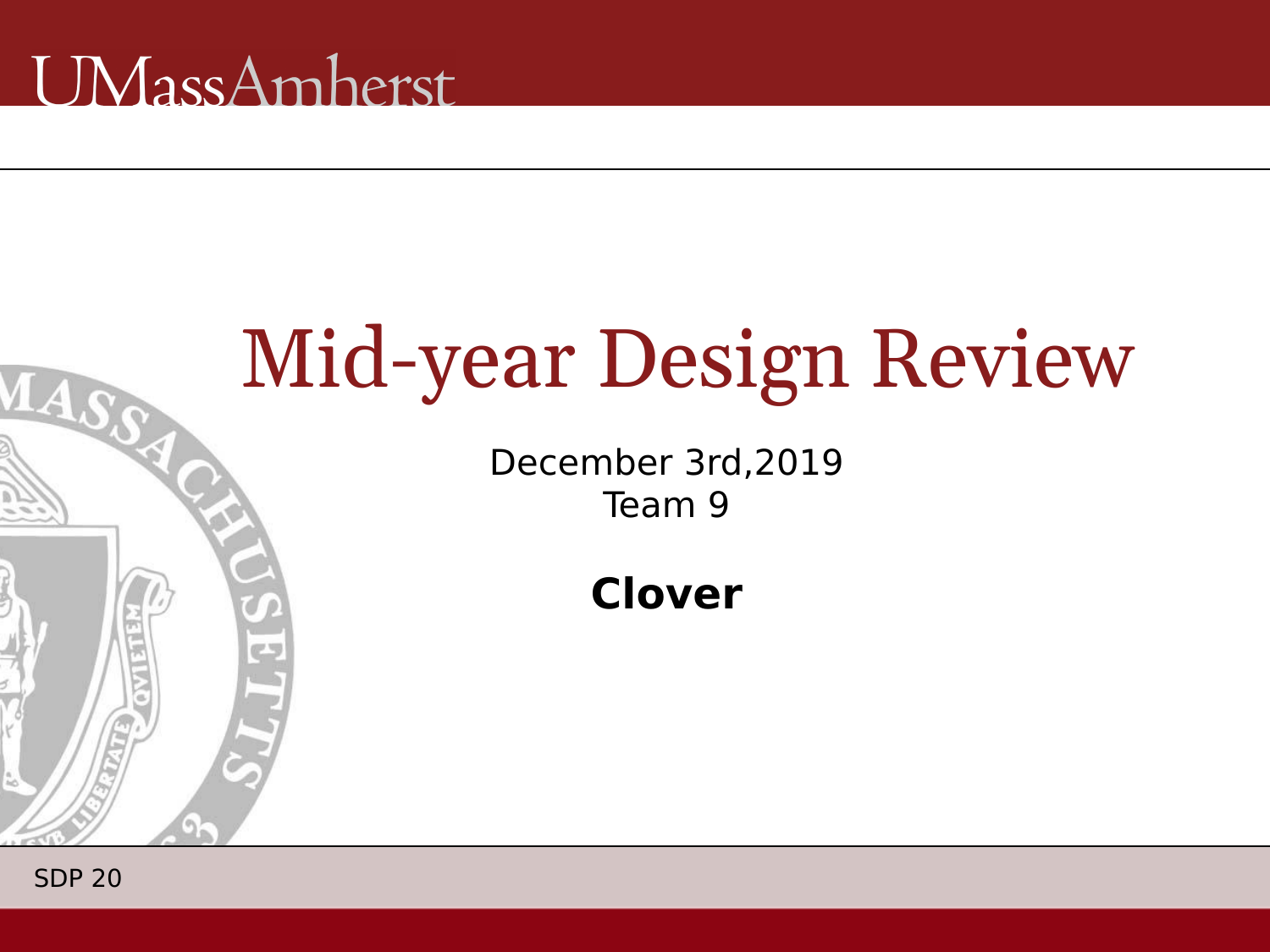

# Mid-year Design Review
December 3rd,2019
Team 9

Clover